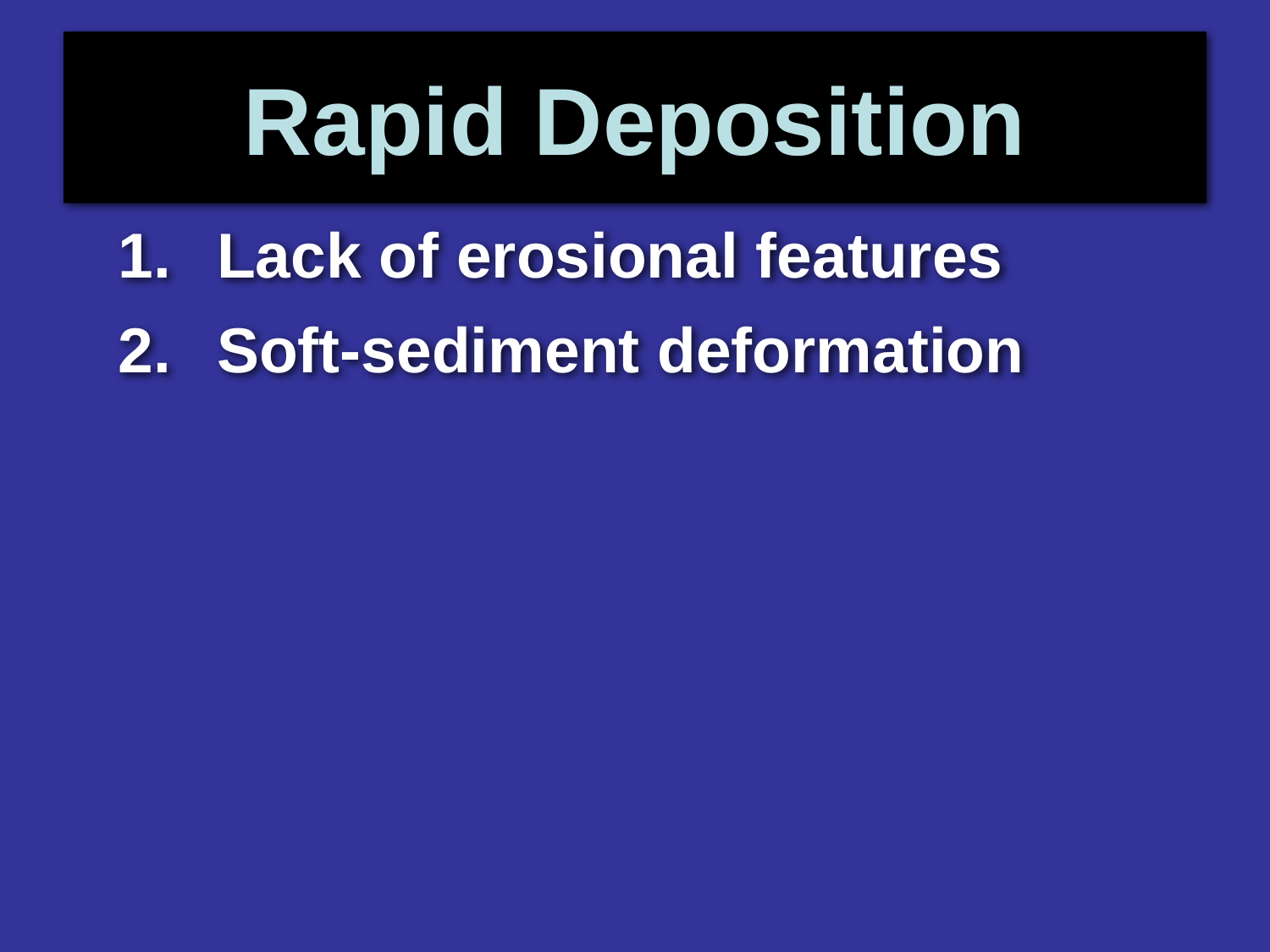

# Rapid Deposition
  Lack of erosional features
  Soft-sediment deformation